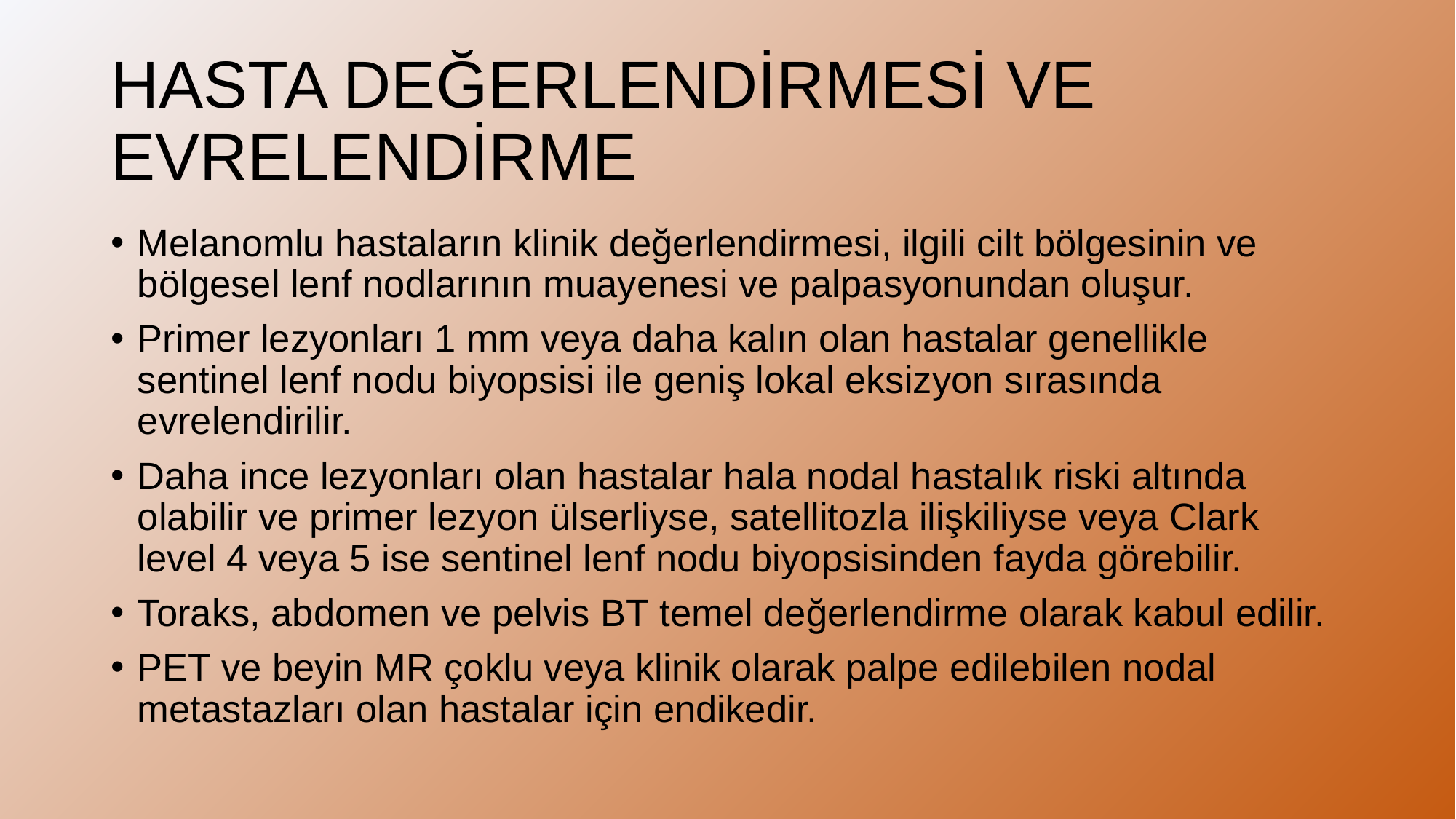

# HASTA DEĞERLENDİRMESİ VE EVRELENDİRME
Melanomlu hastaların klinik değerlendirmesi, ilgili cilt bölgesinin ve bölgesel lenf nodlarının muayenesi ve palpasyonundan oluşur.
Primer lezyonları 1 mm veya daha kalın olan hastalar genellikle sentinel lenf nodu biyopsisi ile geniş lokal eksizyon sırasında evrelendirilir.
Daha ince lezyonları olan hastalar hala nodal hastalık riski altında olabilir ve primer lezyon ülserliyse, satellitozla ilişkiliyse veya Clark level 4 veya 5 ise sentinel lenf nodu biyopsisinden fayda görebilir.
Toraks, abdomen ve pelvis BT temel değerlendirme olarak kabul edilir.
PET ve beyin MR çoklu veya klinik olarak palpe edilebilen nodal metastazları olan hastalar için endikedir.